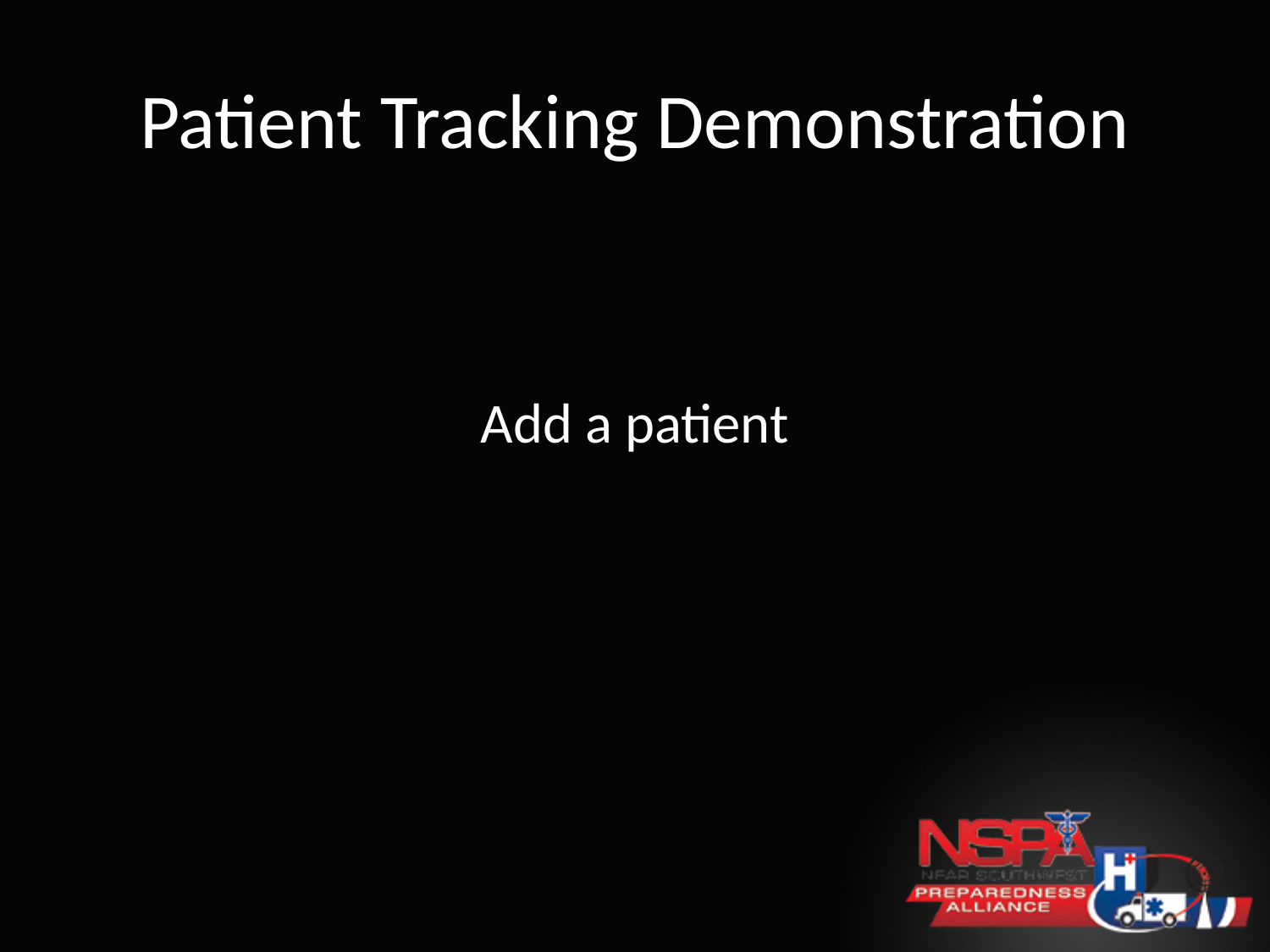

# Patient Tracking Demonstration

Add a patient